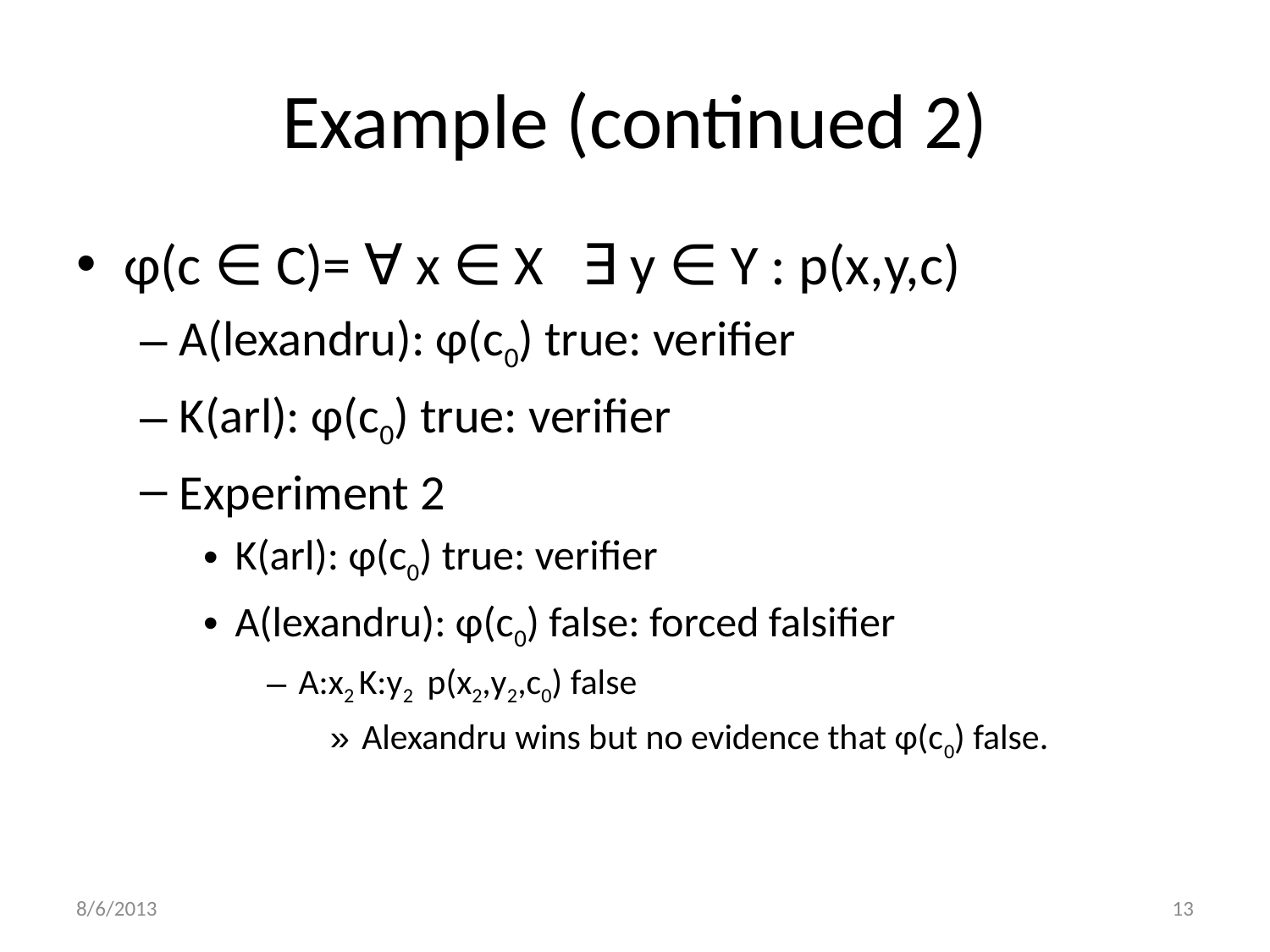

# Example (continued 2)
φ(c ∈ C)= ∀ x ∈ X   ∃ y ∈ Y : p(x,y,c)
A(lexandru): φ(c0) true: verifier
K(arl): φ(c0) true: verifier
Experiment 2
K(arl): φ(c0) true: verifier
A(lexandru): φ(c0) false: forced falsifier
A:x2 K:y2   p(x2,y2,c0) false
Alexandru wins but no evidence that φ(c0) false.

8/6/2013
13